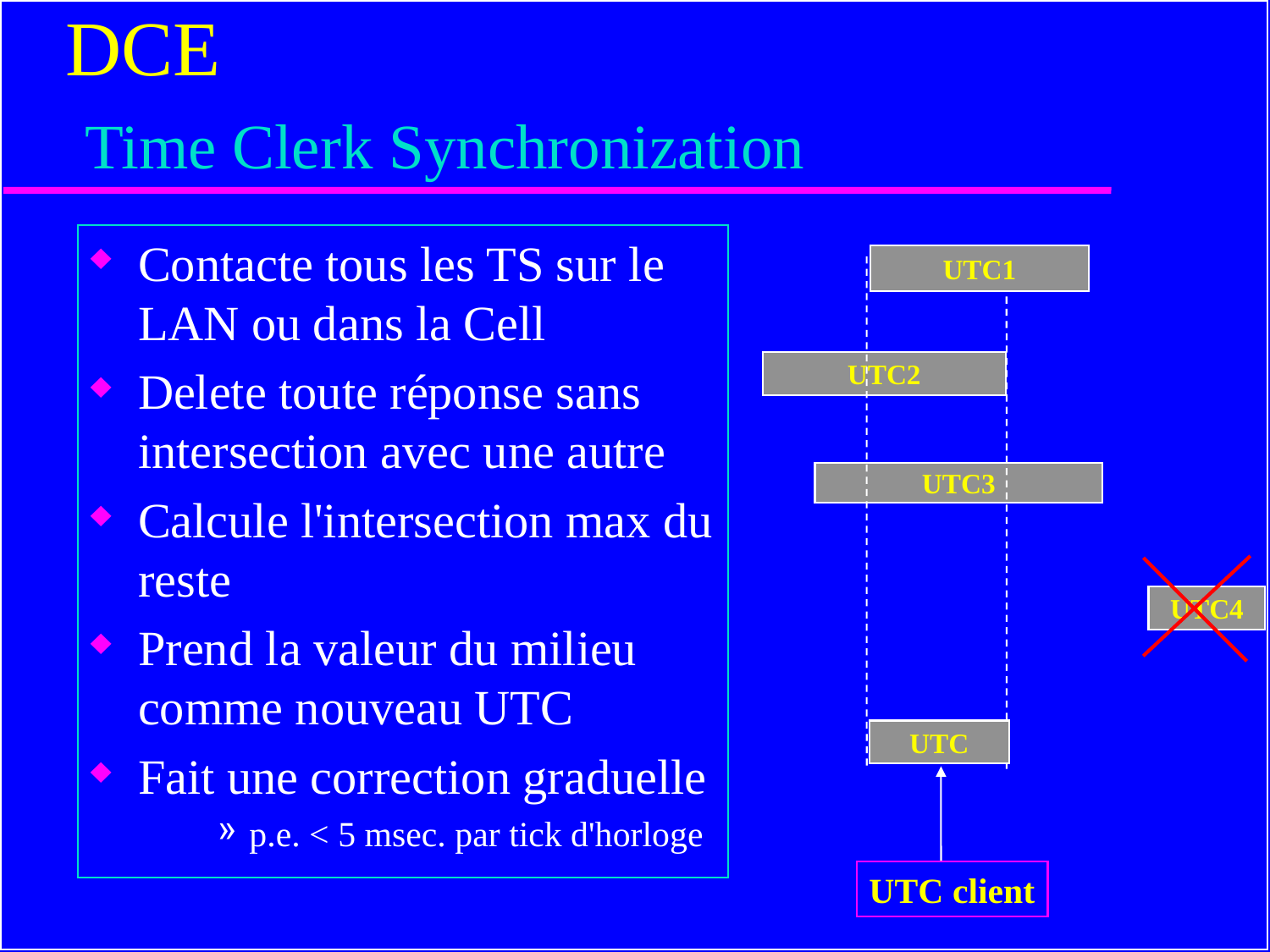

# DCE Time Clerk Synchronization
Contacte tous les TS sur le LAN ou dans la Cell
Delete toute réponse sans intersection avec une autre
Calcule l'intersection max du reste
Prend la valeur du milieu comme nouveau UTC
Fait une correction graduelle
p.e. < 5 msec. par tick d'horloge
UTC1

UTC2
UTC3

UTC4
UTC

UTC client